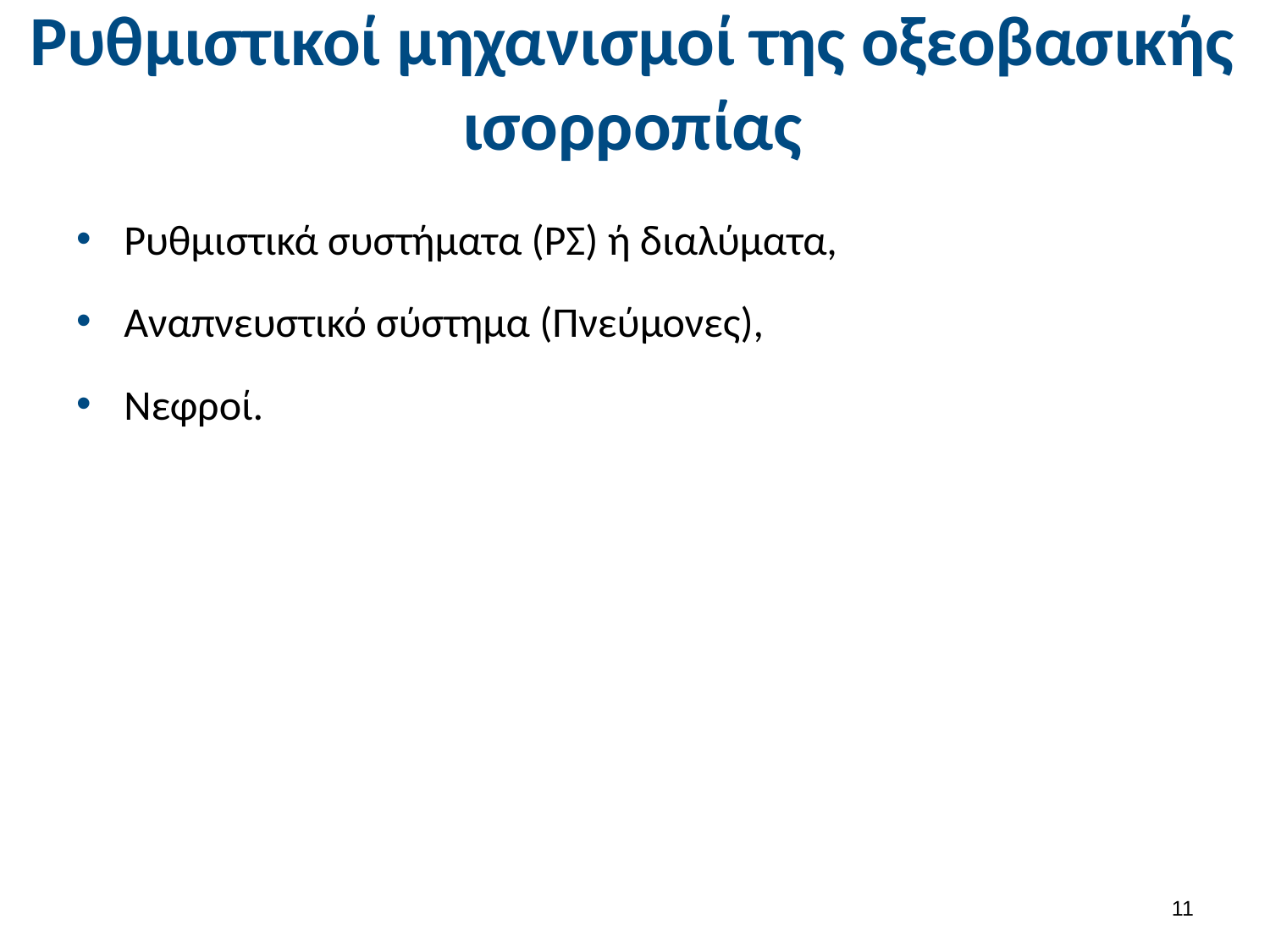

# Ρυθμιστικοί μηχανισμοί της οξεοβασικής ισορροπίας
Ρυθμιστικά συστήματα (ΡΣ) ή διαλύματα,
Αναπνευστικό σύστημα (Πνεύμονες),
Νεφροί.

11